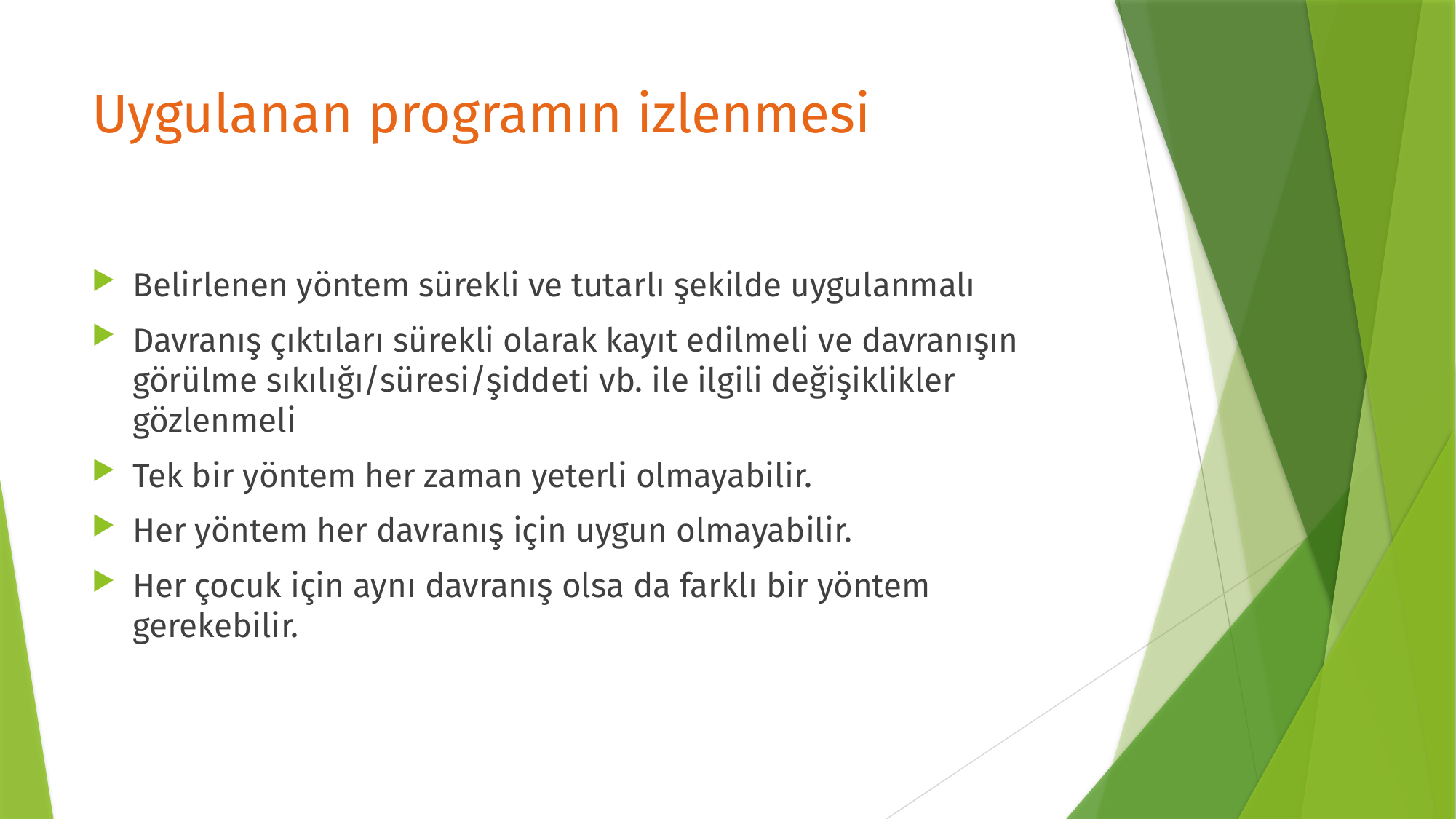

# Uygulanan programın izlenmesi
Belirlenen yöntem sürekli ve tutarlı şekilde uygulanmalı
Davranış çıktıları sürekli olarak kayıt edilmeli ve davranışın görülme sıkılığı/süresi/şiddeti vb. ile ilgili değişiklikler gözlenmeli
Tek bir yöntem her zaman yeterli olmayabilir.
Her yöntem her davranış için uygun olmayabilir.
Her çocuk için aynı davranış olsa da farklı bir yöntem gerekebilir.